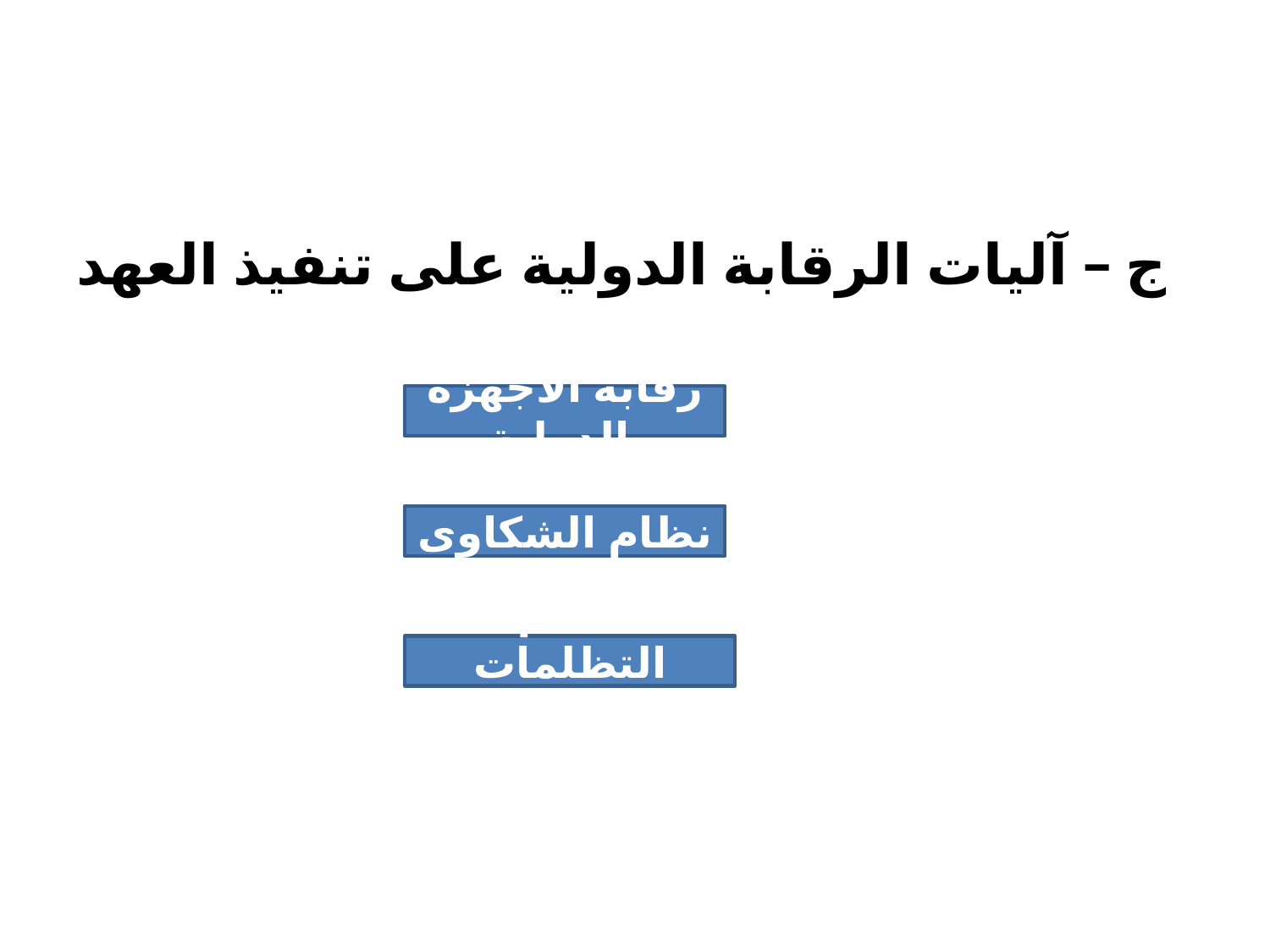

#
ج – آليات الرقابة الدولية على تنفيذ العهد

رقابة الأجهزة الدولية
نظام الشكاوى
نظام التظلمات الفردية